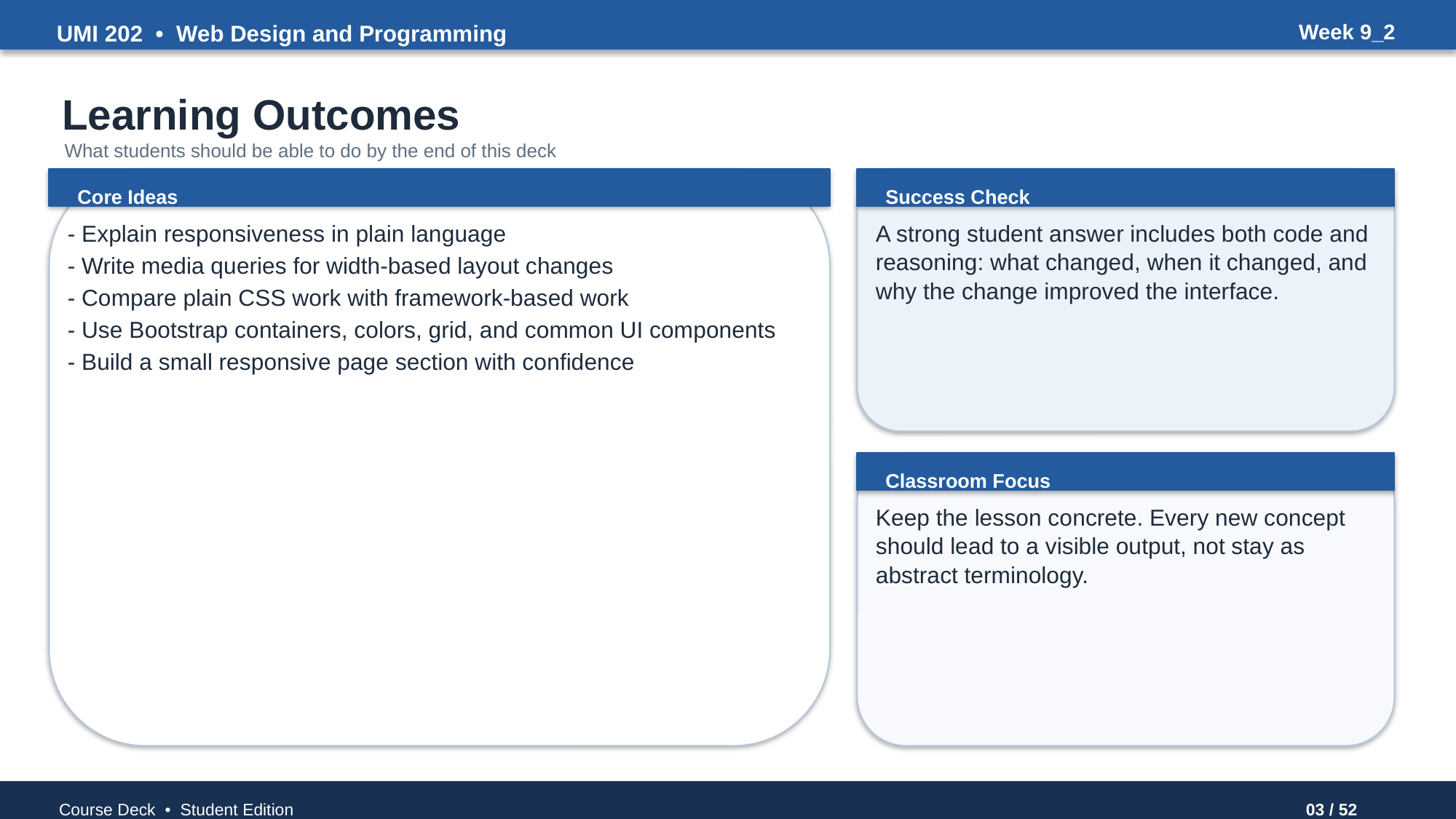

UMI 202  •  Web Design and Programming
Week 9_2
Learning Outcomes
What students should be able to do by the end of this deck

Core Ideas
Success Check
- Explain responsiveness in plain language
- Write media queries for width-based layout changes
- Compare plain CSS work with framework-based work
- Use Bootstrap containers, colors, grid, and common UI components
- Build a small responsive page section with confidence
A strong student answer includes both code and reasoning: what changed, when it changed, and why the change improved the interface.

Classroom Focus
Keep the lesson concrete. Every new concept should lead to a visible output, not stay as abstract terminology.

Course Deck  •  Student Edition
03 / 52